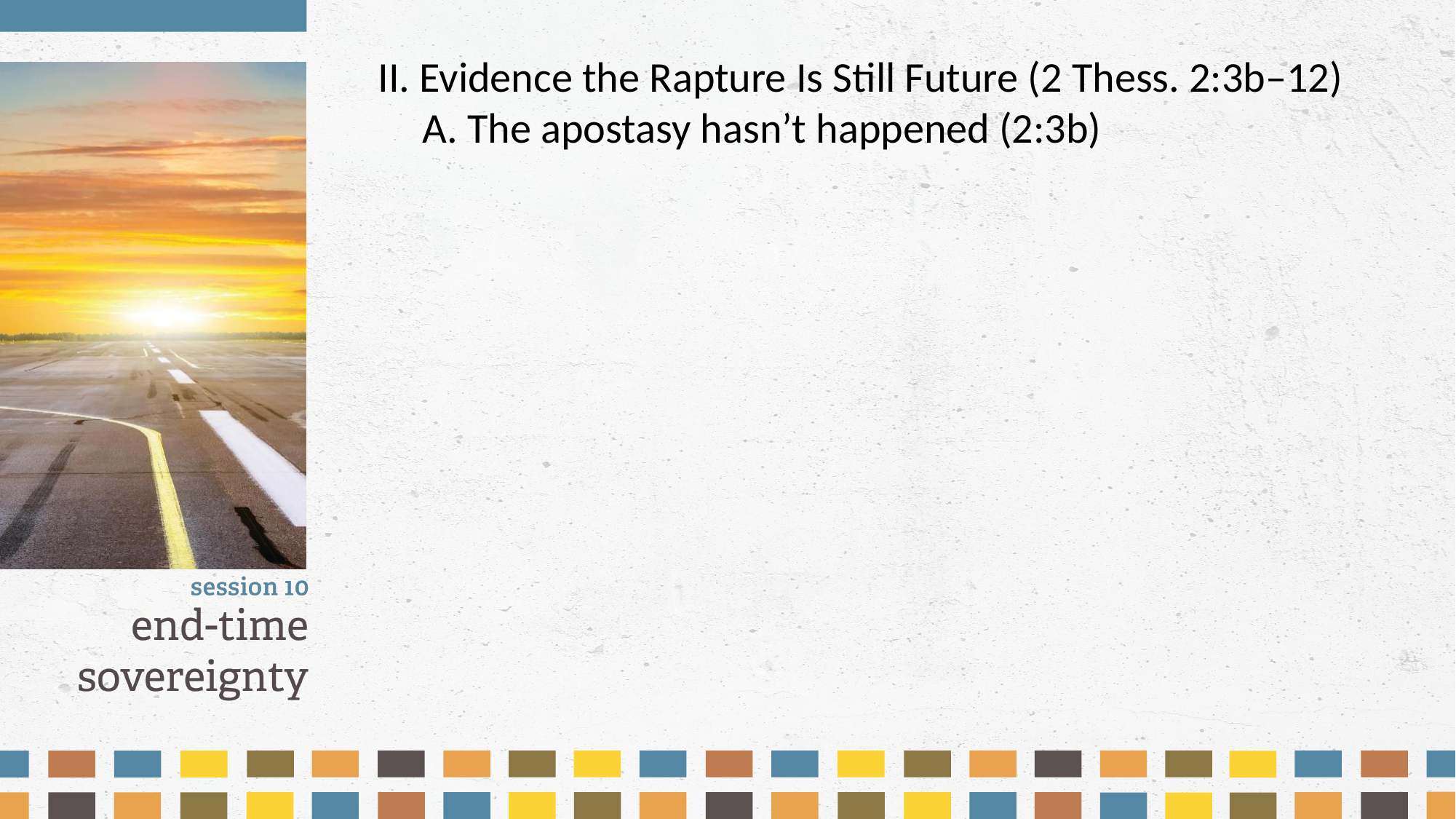

II. Evidence the Rapture Is Still Future (2 Thess. 2:3b–12)
	A. The apostasy hasn’t happened (2:3b)